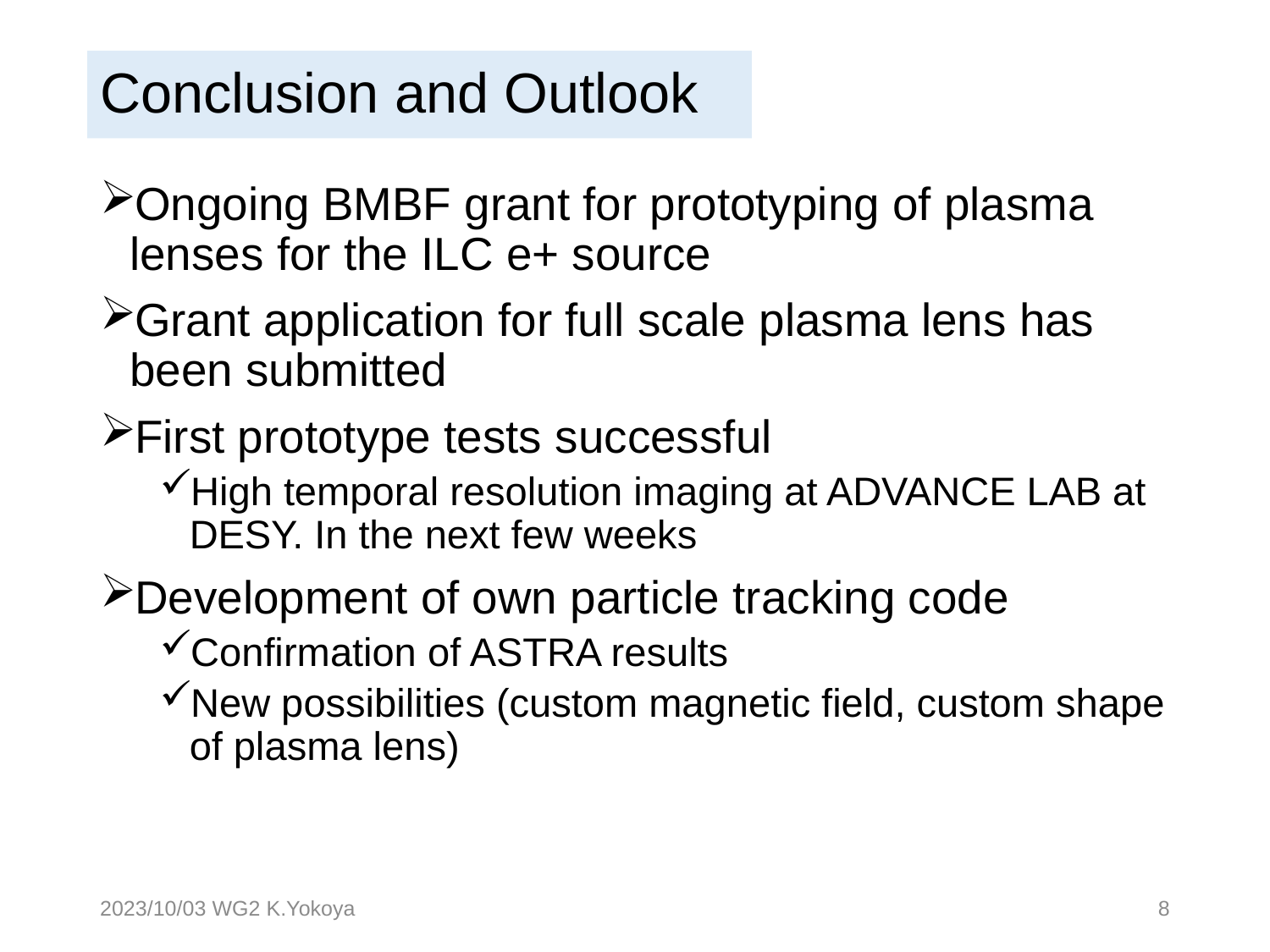

# Conclusion and Outlook
Ongoing BMBF grant for prototyping of plasma lenses for the ILC e+ source
Grant application for full scale plasma lens has been submitted
First prototype tests successful
High temporal resolution imaging at ADVANCE LAB at DESY. In the next few weeks
Development of own particle tracking code
Confirmation of ASTRA results
New possibilities (custom magnetic field, custom shape of plasma lens)
2023/10/03 WG2 K.Yokoya
8